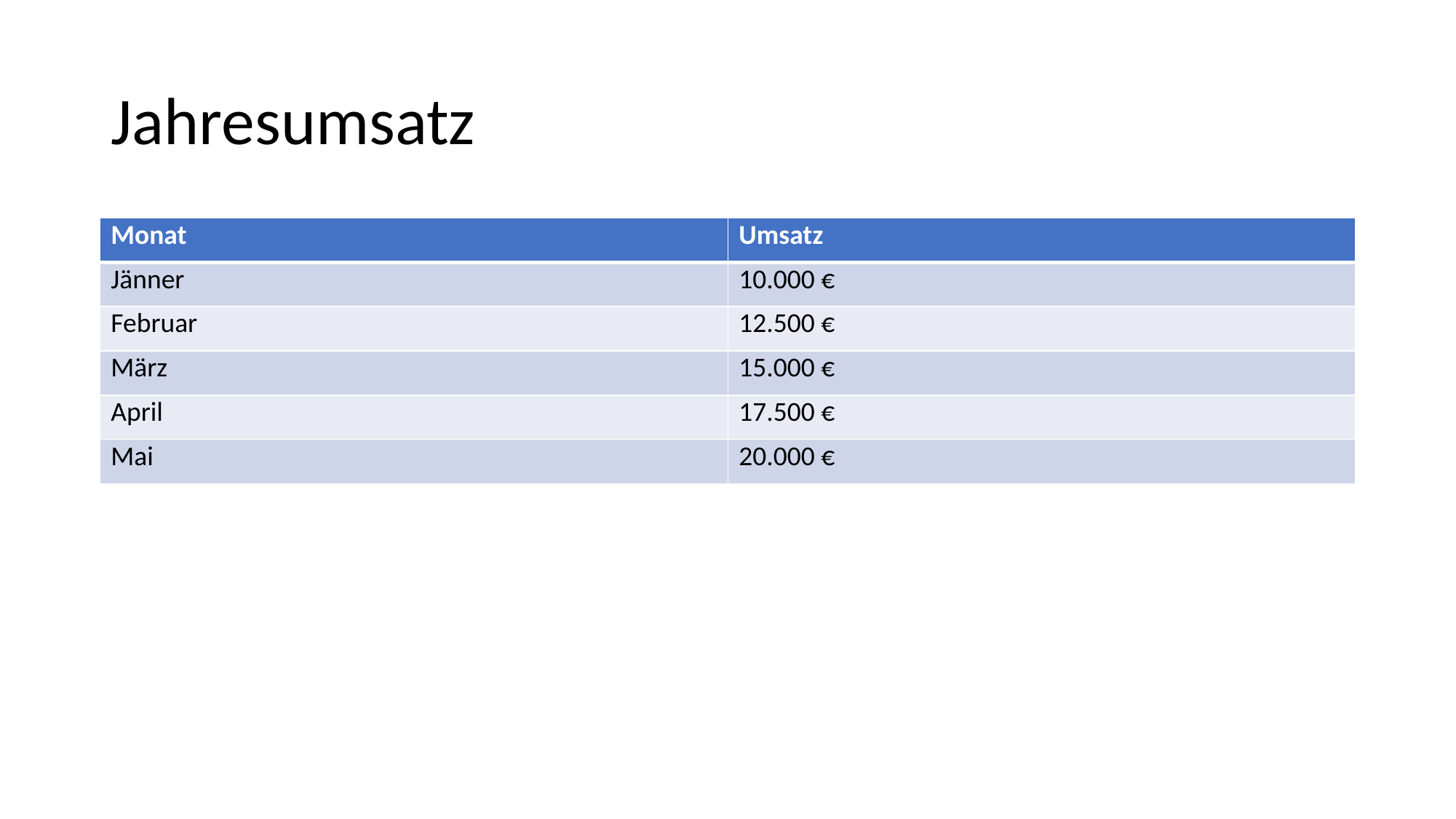

# Jahresumsatz
| Monat | Umsatz |
| --- | --- |
| Jänner | 10.000 € |
| Februar | 12.500 € |
| März | 15.000 € |
| April | 17.500 € |
| Mai | 20.000 € |